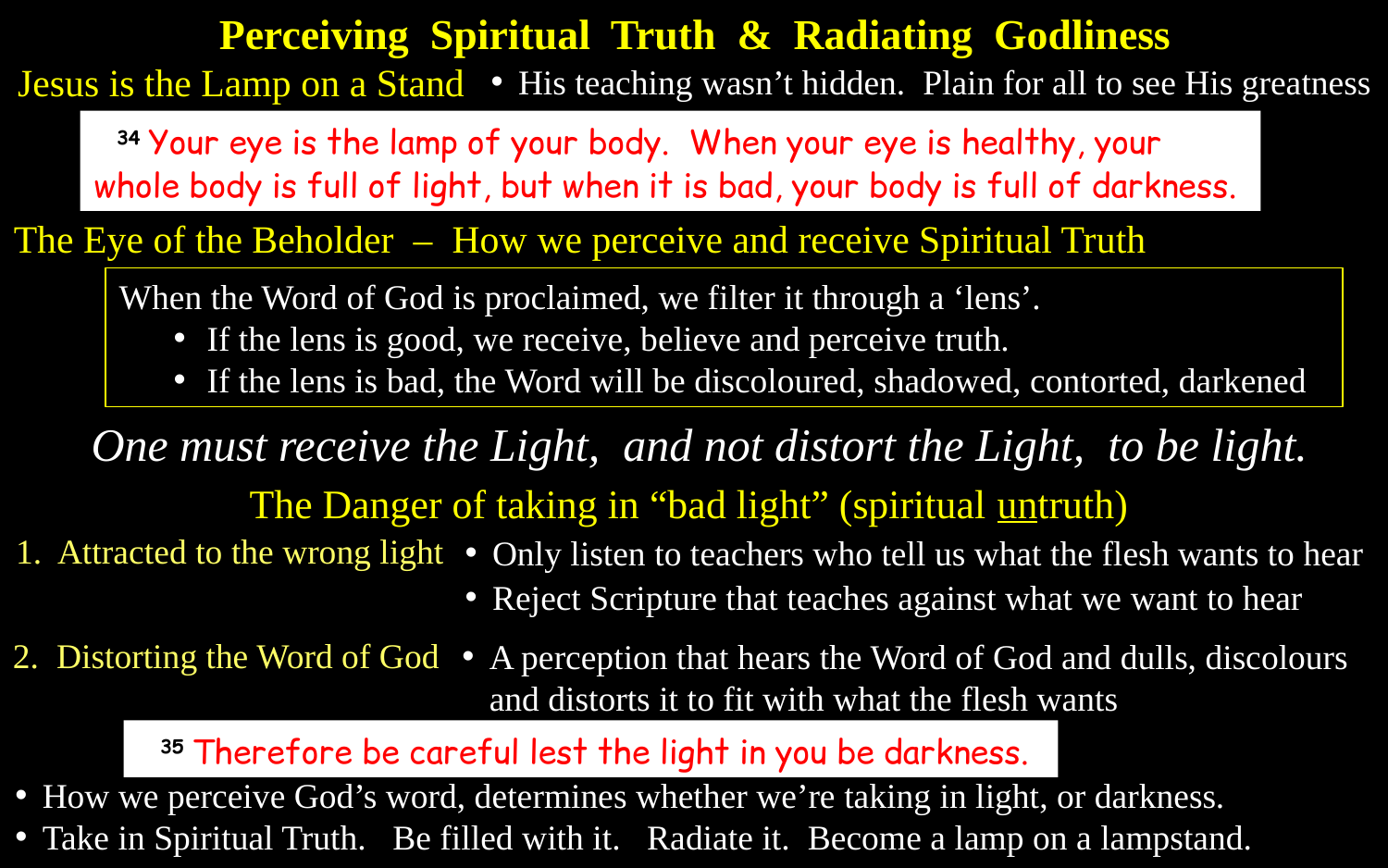

Perceiving  Spiritual  Truth  &  Radiating  Godliness
Jesus is the Lamp on a Stand
His teaching wasn’t hidden.  Plain for all to see His greatness
34 Your eye is the lamp of your body.  When your eye is healthy, your whole body is full of light, but when it is bad, your body is full of darkness.
The Eye of the Beholder  –  How we perceive and receive Spiritual Truth
When the Word of God is proclaimed, we filter it through a ‘lens’.
If the lens is good, we receive, believe and perceive truth.
If the lens is bad, the Word will be discoloured, shadowed, contorted, darkened
One must receive the Light,  and not distort the Light,  to be light.
The Danger of taking in “bad light” (spiritual untruth)
1.  Attracted to the wrong light
Only listen to teachers who tell us what the flesh wants to hear
Reject Scripture that teaches against what we want to hear
2.  Distorting the Word of God
A perception that hears the Word of God and dulls, discolours and distorts it to fit with what the flesh wants
35 Therefore be careful lest the light in you be darkness.
How we perceive God’s word, determines whether we’re taking in light, or darkness.
Take in Spiritual Truth.   Be filled with it.   Radiate it.  Become a lamp on a lampstand.